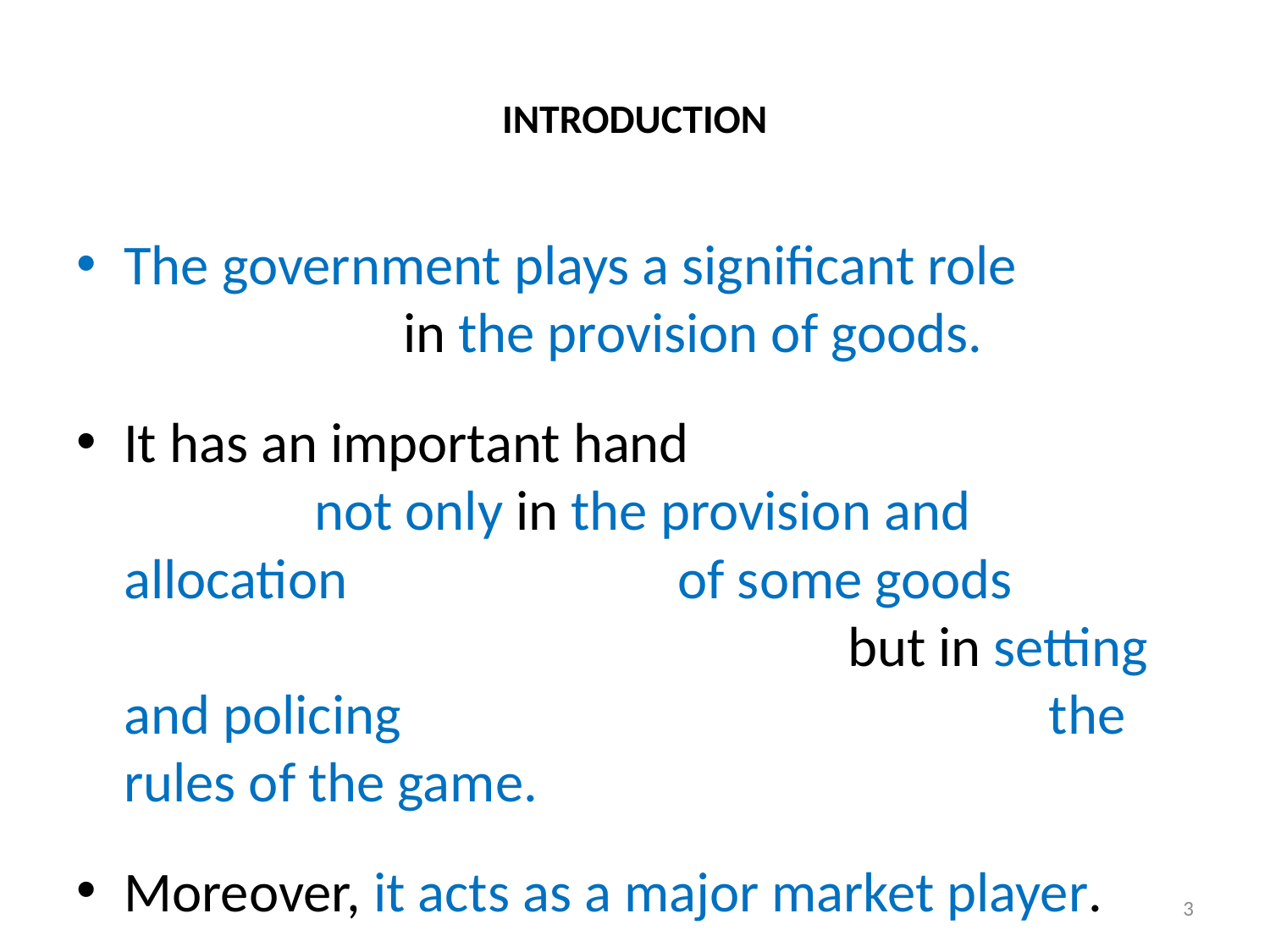

# INTRODUCTION
The government plays a significant role                                    in the provision of goods.
It has an important hand                                                       not only in the provision and allocation                          of some goods                                                                        but in setting and policing                                                   the rules of the game.
Moreover, it acts as a major market player.

3